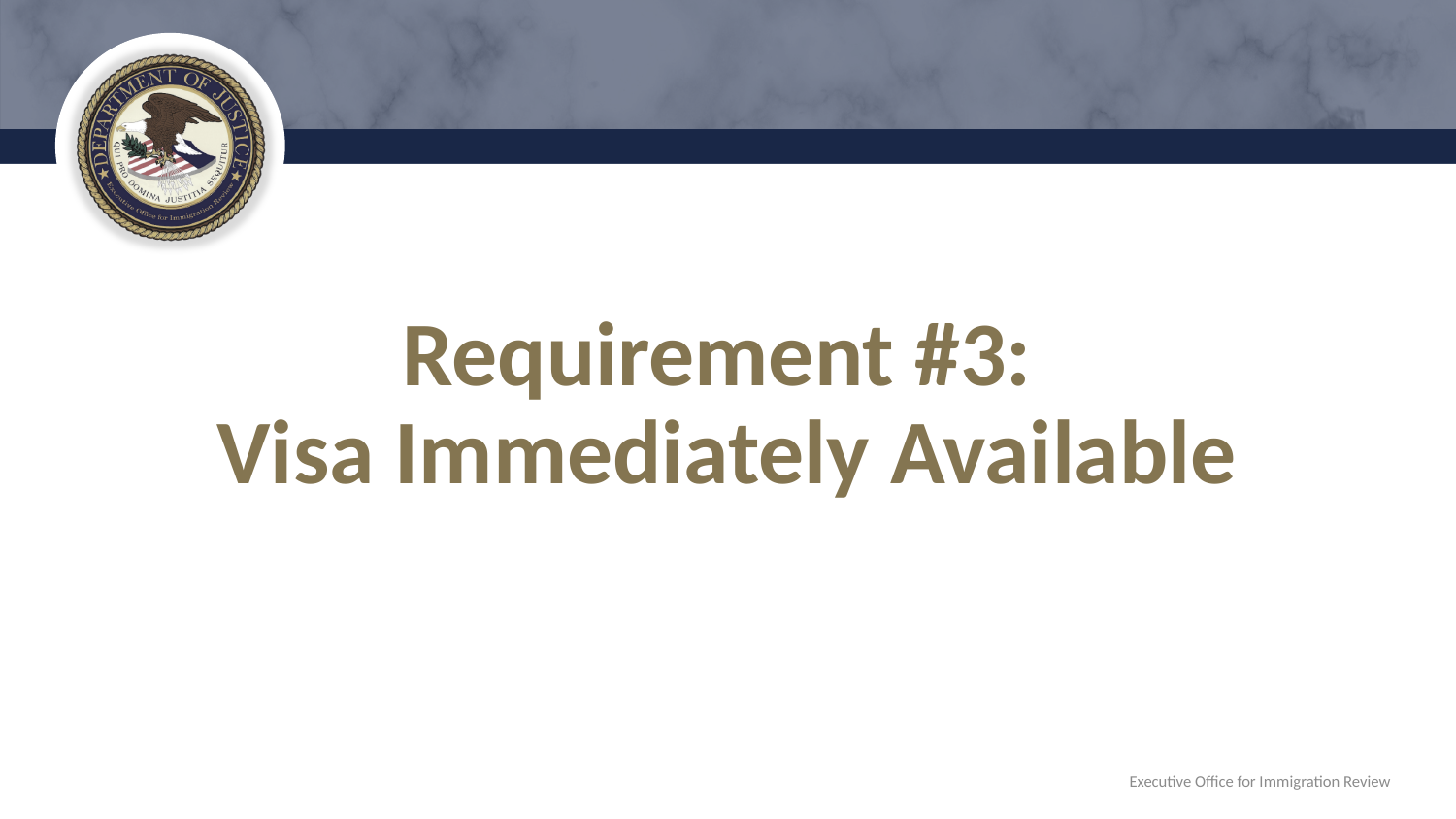

# Requirement #3: Visa Immediately Available
Executive Office for Immigration Review